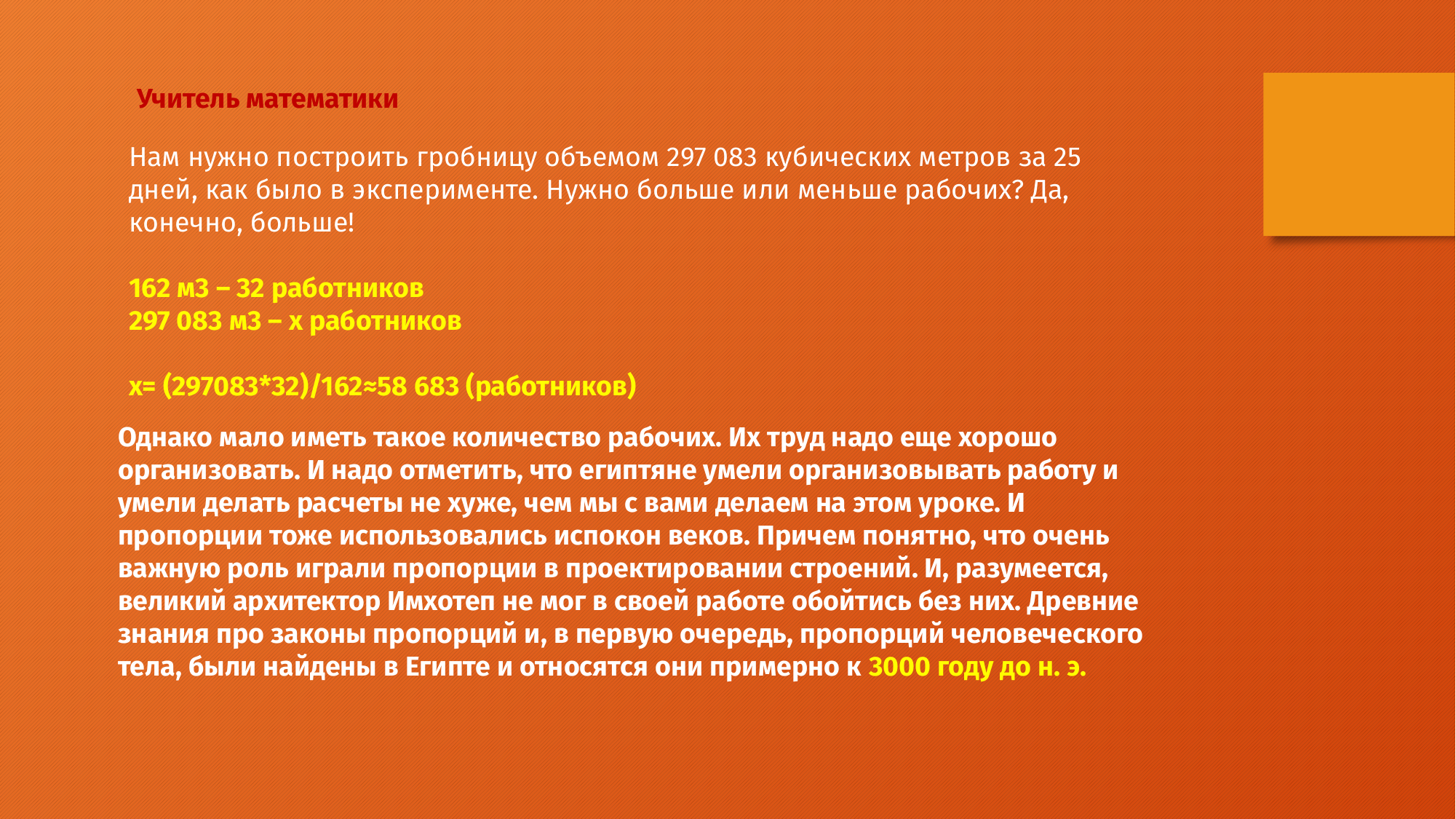

Учитель математики
Нам нужно построить гробницу объемом 297 083 кубических метров за 25 дней, как было в эксперименте. Нужно больше или меньше рабочих? Да, конечно, больше!

162 м3 – 32 работников
297 083 м3 – х работников

х= (297083*32)/162≈58 683 (работников)
Однако мало иметь такое количество рабочих. Их труд надо еще хорошо организовать. И надо отметить, что египтяне умели организовывать работу и умели делать расчеты не хуже, чем мы с вами делаем на этом уроке. И пропорции тоже использовались испокон веков. Причем понятно, что очень важную роль играли пропорции в проектировании строений. И, разумеется, великий архитектор Имхотеп не мог в своей работе обойтись без них. Древние знания про законы пропорций и, в первую очередь, пропорций человеческого тела, были найдены в Египте и относятся они примерно к 3000 году до н. э.